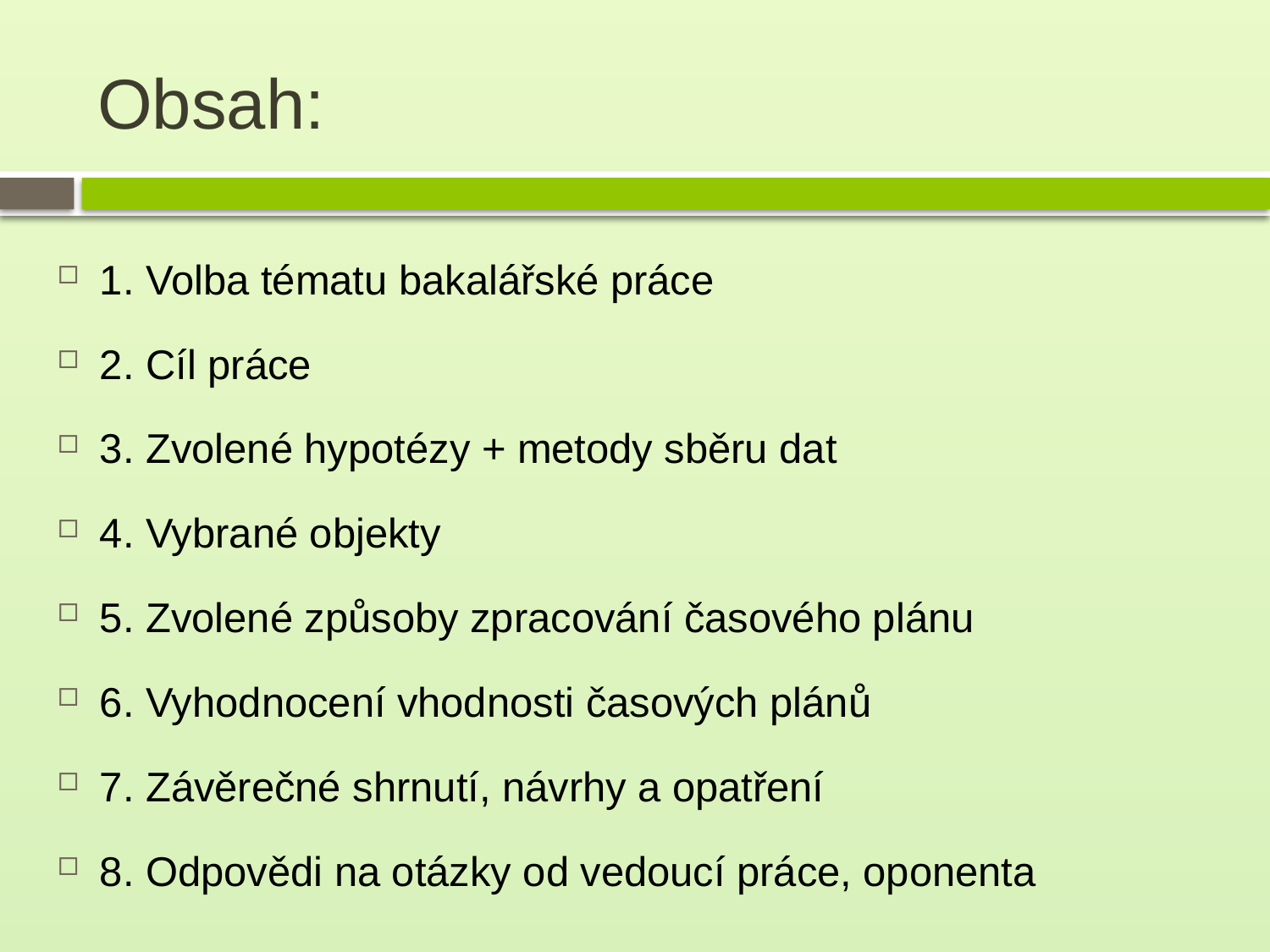

# Obsah:
1. Volba tématu bakalářské práce
2. Cíl práce
3. Zvolené hypotézy + metody sběru dat
4. Vybrané objekty
5. Zvolené způsoby zpracování časového plánu
6. Vyhodnocení vhodnosti časových plánů
7. Závěrečné shrnutí, návrhy a opatření
8. Odpovědi na otázky od vedoucí práce, oponenta